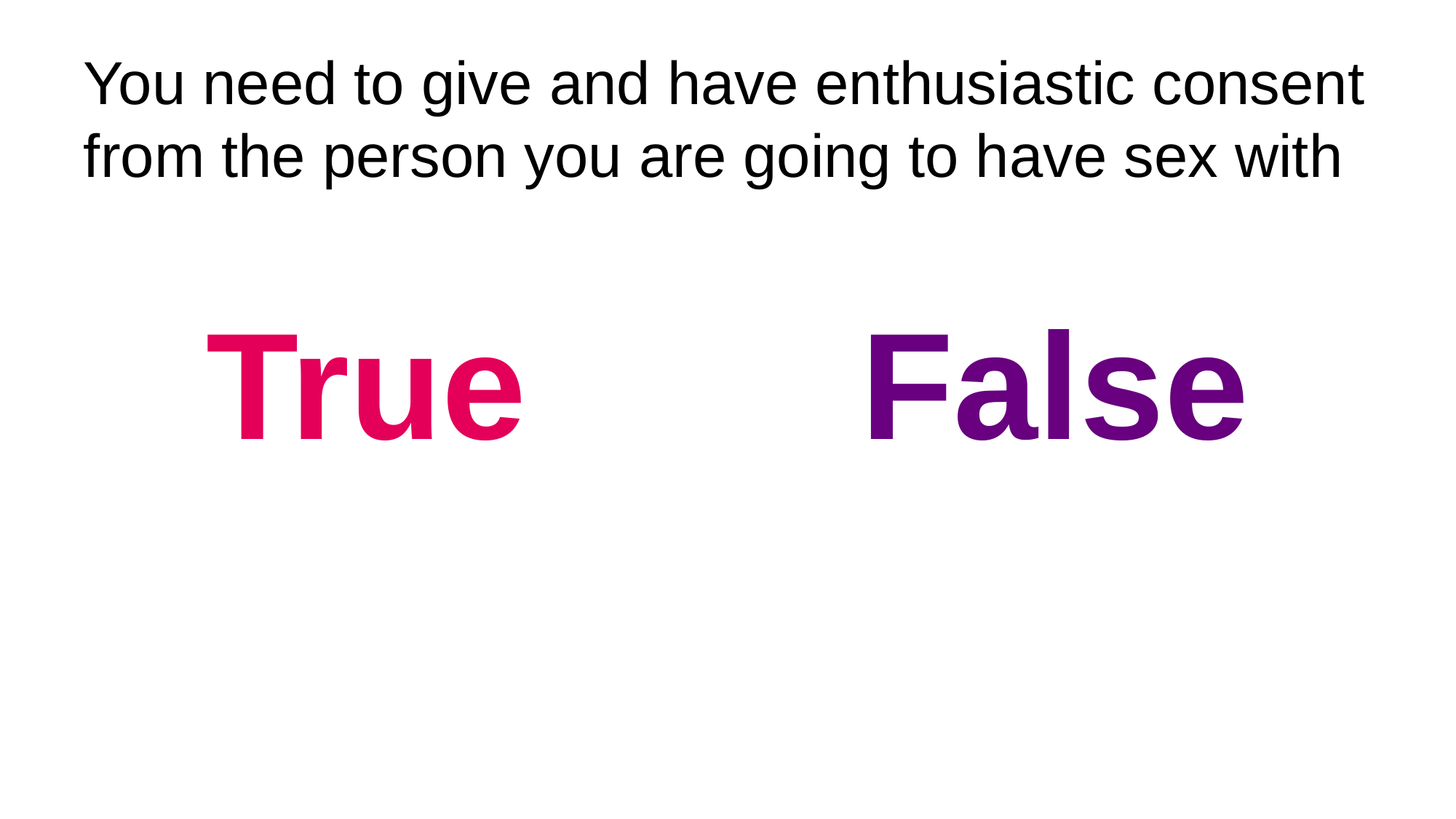

You need to give and have enthusiastic consent from the person you are going to have sex with

True				False